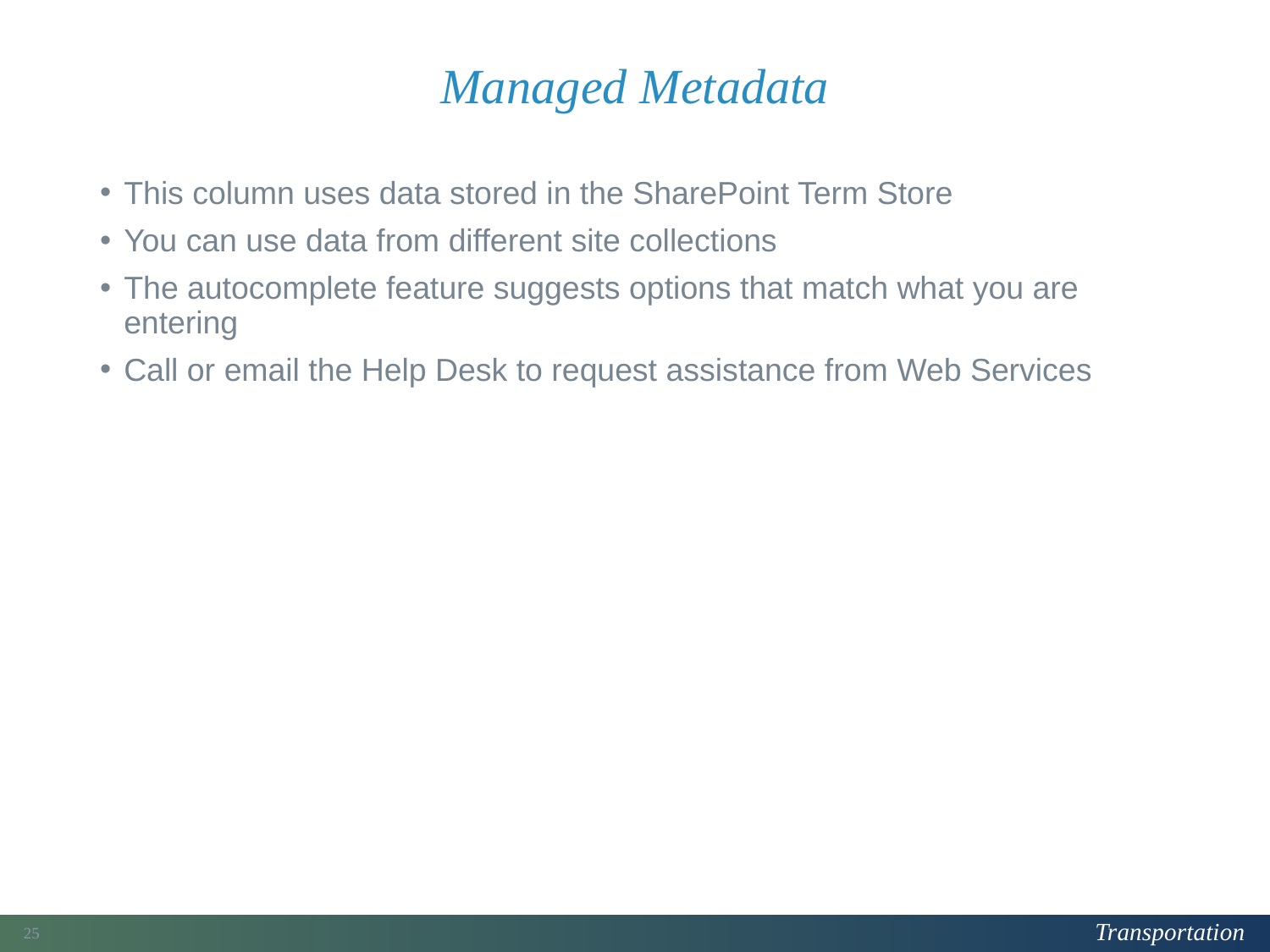

# Managed Metadata
This column uses data stored in the SharePoint Term Store
You can use data from different site collections
The autocomplete feature suggests options that match what you are entering
Call or email the Help Desk to request assistance from Web Services
25